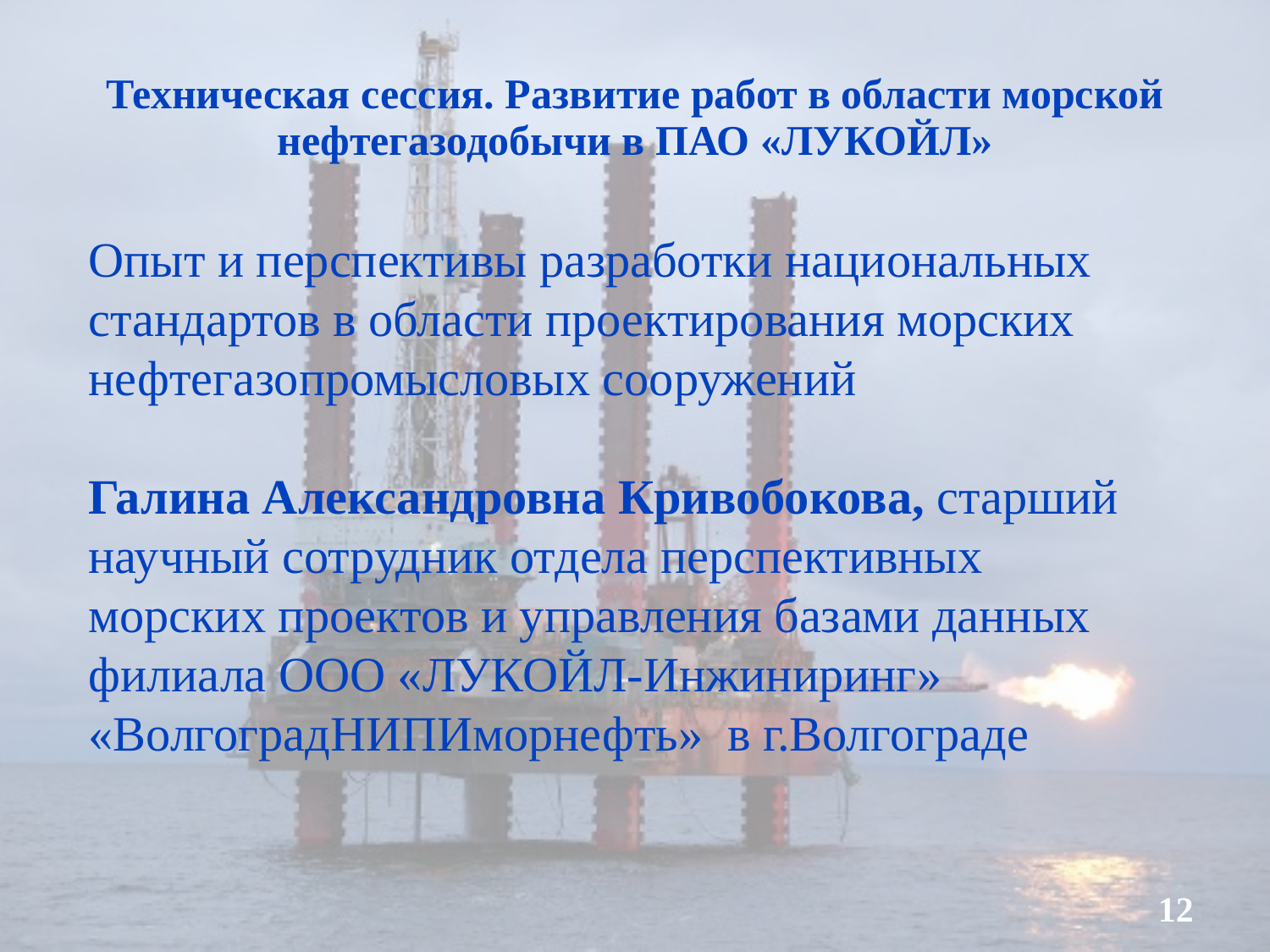

# Техническая сессия. Развитие работ в области морской нефтегазодобычи в ПАО «ЛУКОЙЛ»
Опыт и перспективы разработки национальных стандартов в области проектирования морских нефтегазопромысловых сооружений

Галина Александровна Кривобокова, старший научный сотрудник отдела перспективных морских проектов и управления базами данных
филиала ООО «ЛУКОЙЛ-Инжиниринг» «ВолгоградНИПИморнефть»  в г.Волгограде
12